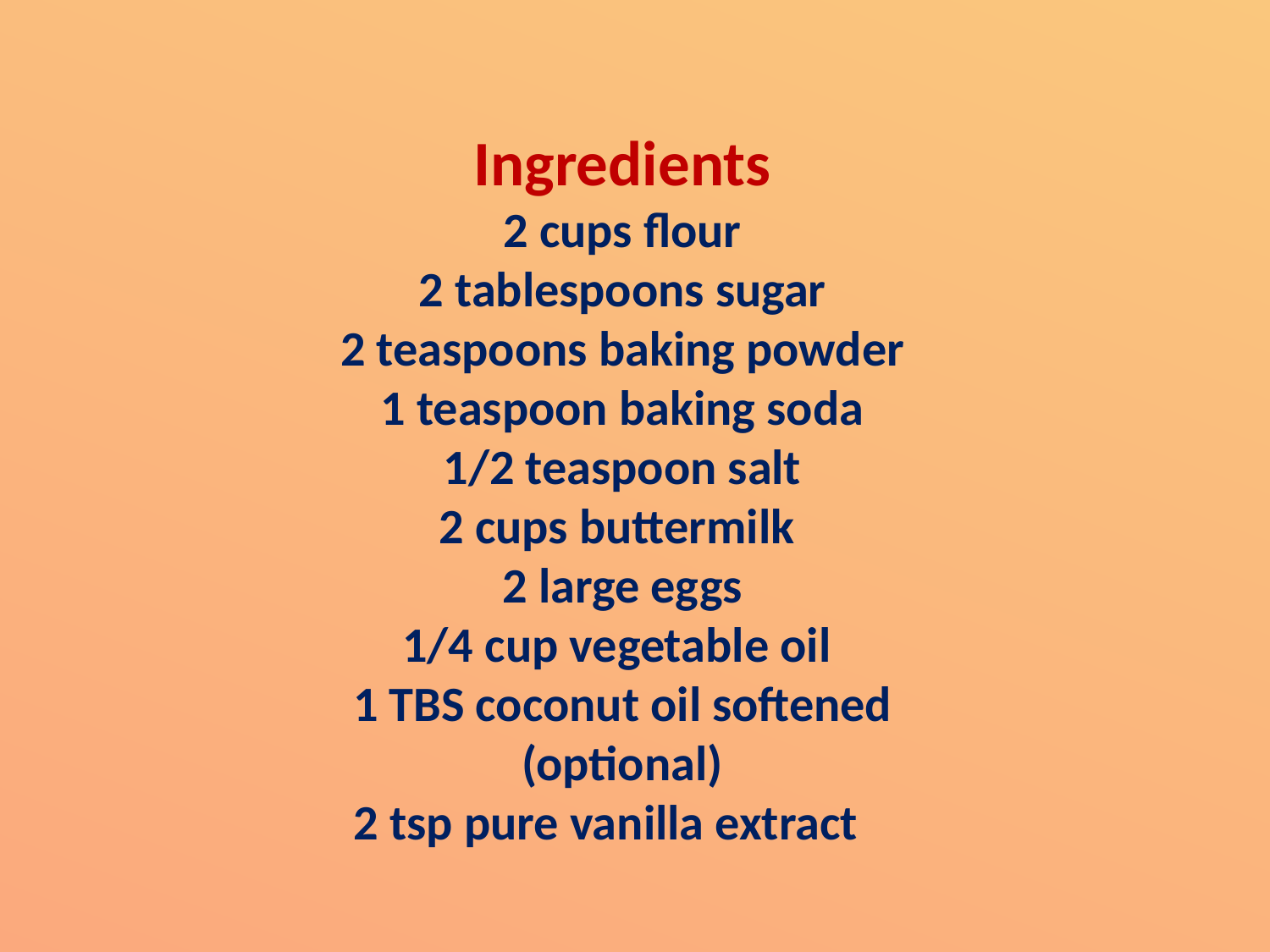

Ingredients
2 cups flour
2 tablespoons sugar
2 teaspoons baking powder
1 teaspoon baking soda
1/2 teaspoon salt
2 cups buttermilk
2 large eggs
1/4 cup vegetable oil
1 TBS coconut oil softened (optional)
2 tsp pure vanilla extract